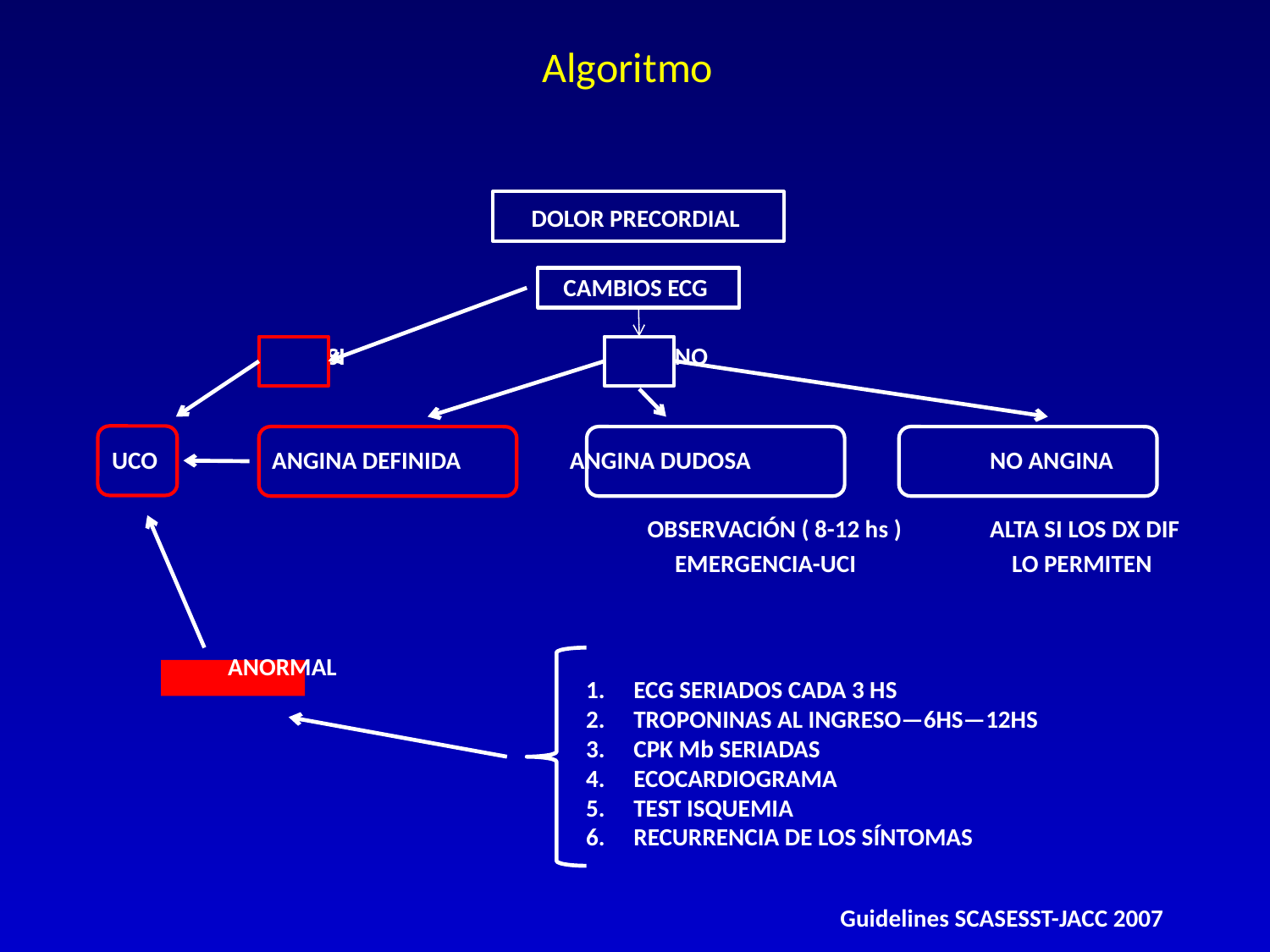

# Algoritmo

DOLOR PRECORDIAL

CAMBIOS ECG

		                  SI			            NO

	  UCO	        ANGINA DEFINIDA	                ANGINA DUDOSA		NO ANGINA

					       OBSERVACIÓN ( 8-12 hs ) 	ALTA SI LOS DX DIF
					            EMERGENCIA-UCI		    LO PERMITEN

         	ANORMAL

ECG SERIADOS CADA 3 HS
TROPONINAS AL INGRESO—6HS—12HS
CPK Mb SERIADAS
ECOCARDIOGRAMA
TEST ISQUEMIA
RECURRENCIA DE LOS SÍNTOMAS
Guidelines SCASESST-JACC 2007